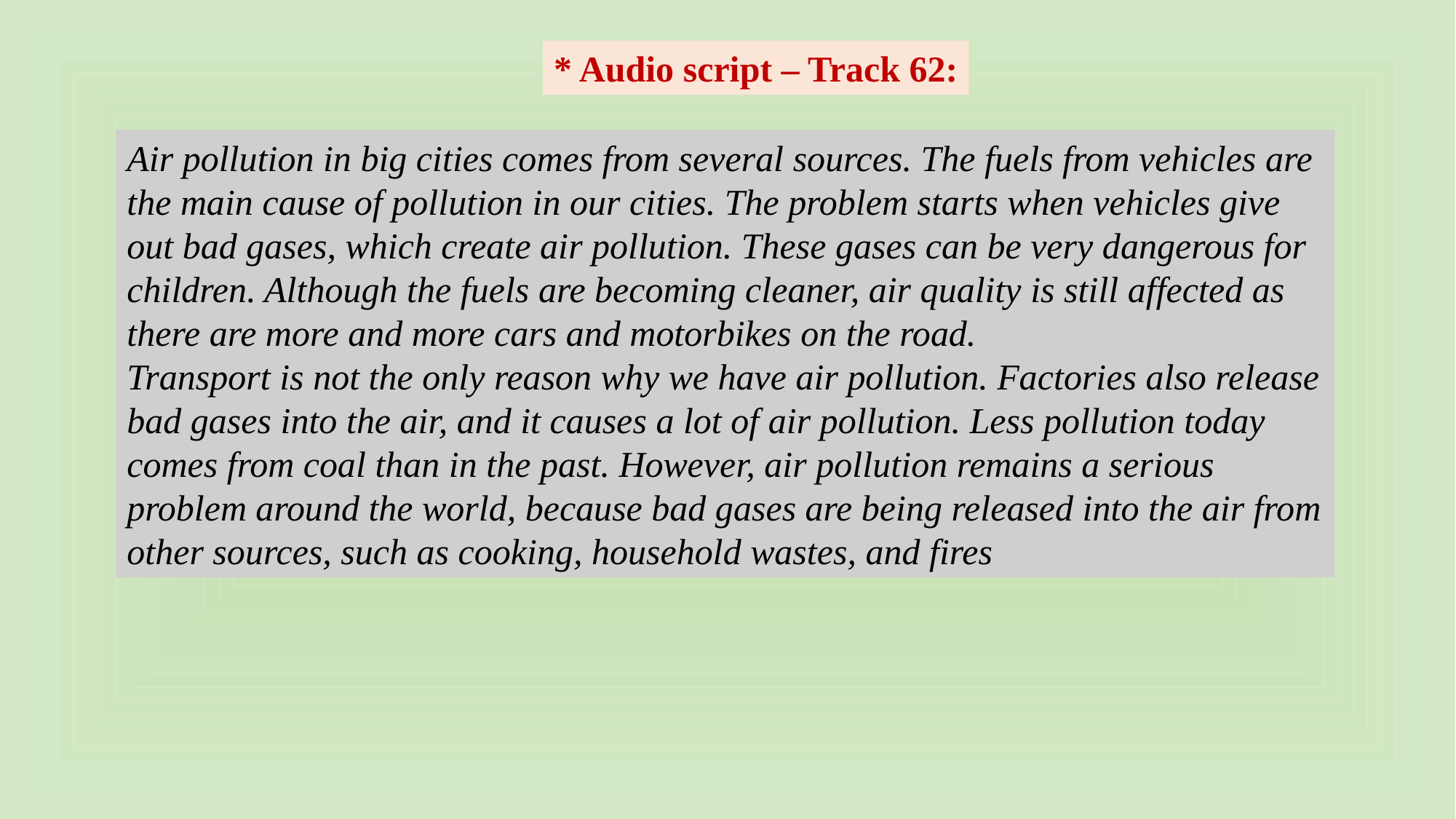

* Audio script – Track 62:
Air pollution in big cities comes from several sources. The fuels from vehicles are the main cause of pollution in our cities. The problem starts when vehicles give out bad gases, which create air pollution. These gases can be very dangerous for children. Although the fuels are becoming cleaner, air quality is still affected as there are more and more cars and motorbikes on the road.
Transport is not the only reason why we have air pollution. Factories also release bad gases into the air, and it causes a lot of air pollution. Less pollution today comes from coal than in the past. However, air pollution remains a serious problem around the world, because bad gases are being released into the air from other sources, such as cooking, household wastes, and fires